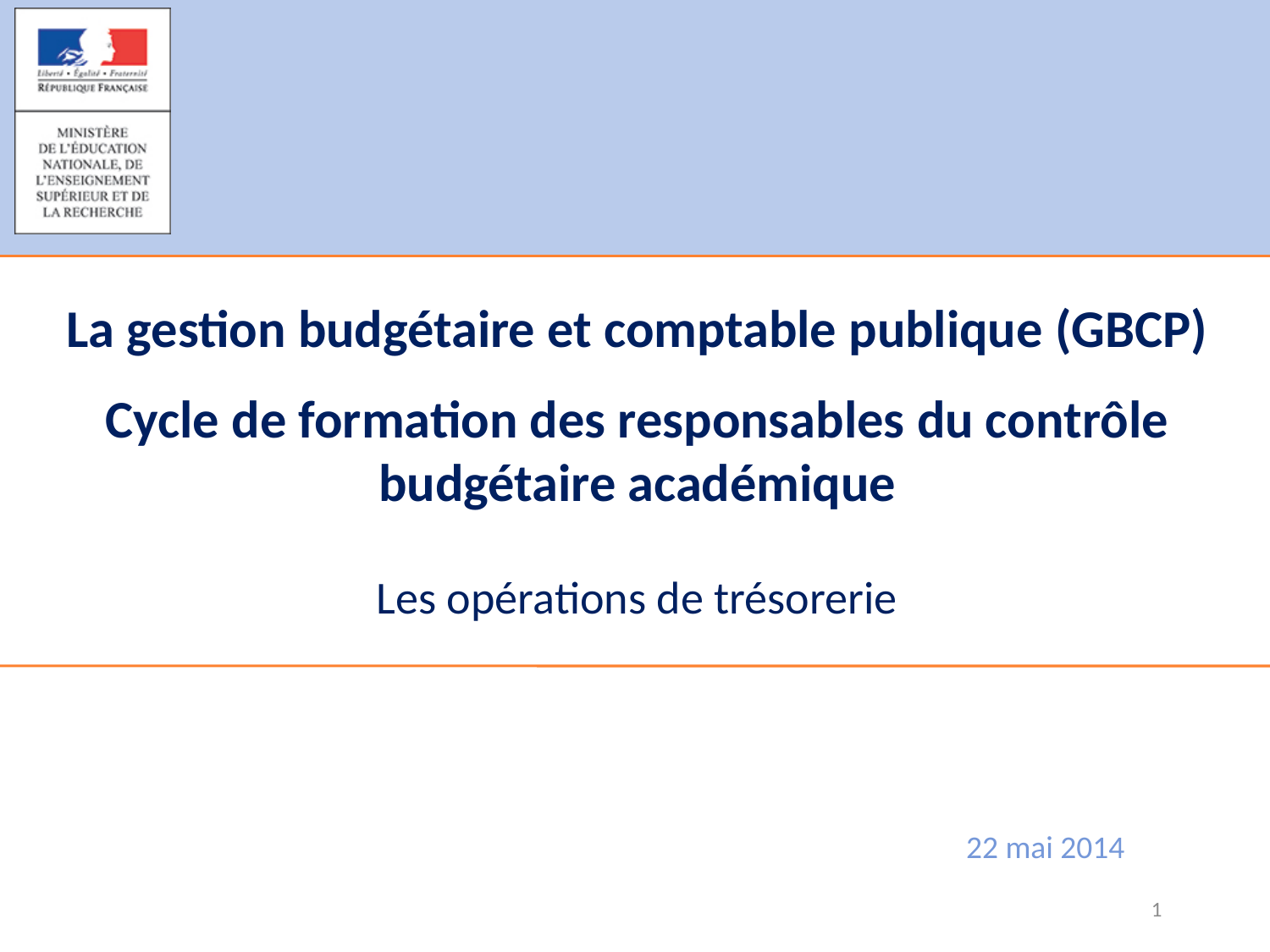

#
La gestion budgétaire et comptable publique (GBCP)
Cycle de formation des responsables du contrôle budgétaire académique

Les opérations de trésorerie

22 mai 2014
1